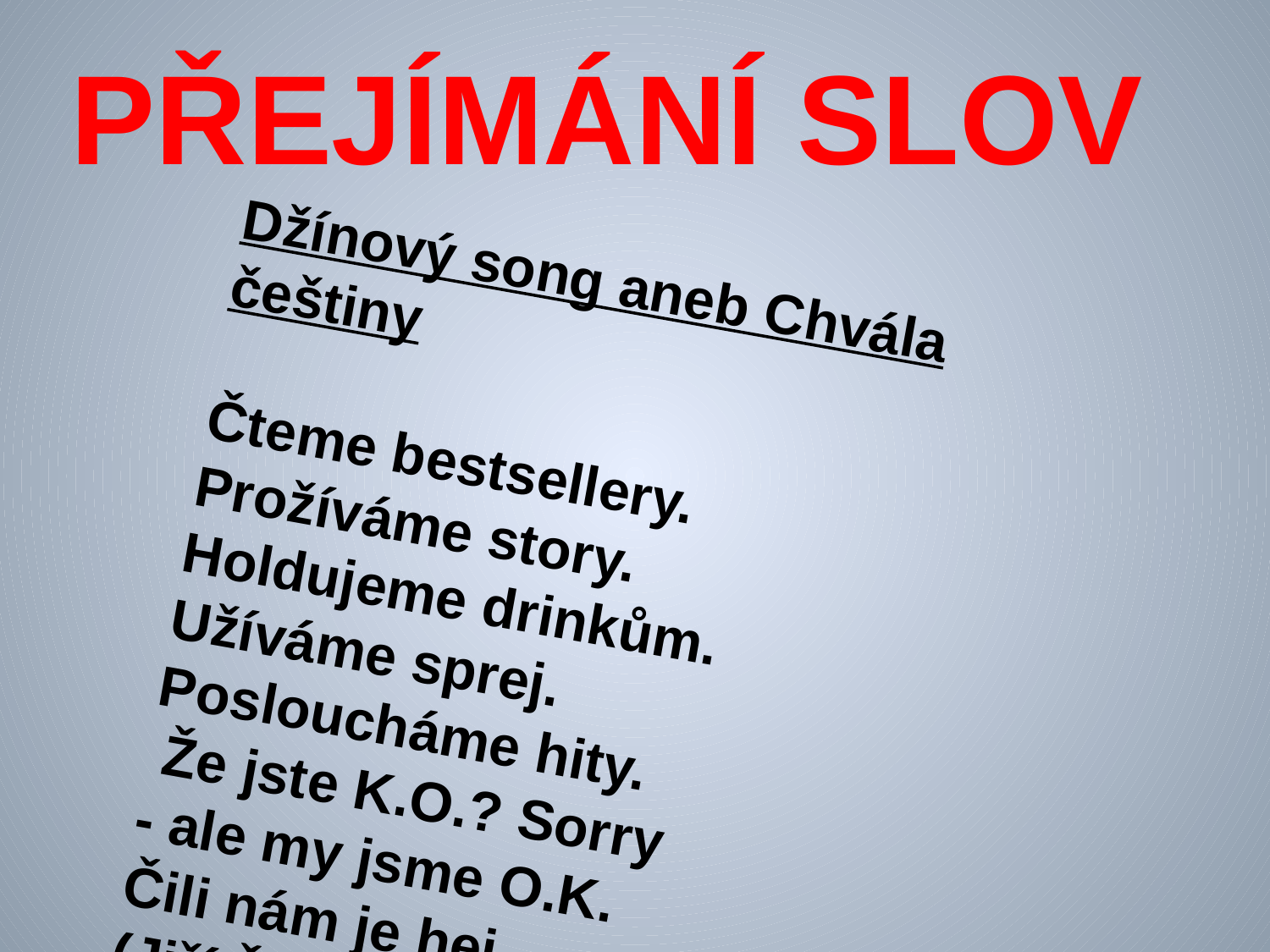

PŘEJÍMÁNÍ SLOV
Džínový song aneb Chvála češtiny

Čteme bestsellery.
Prožíváme story.
Holdujeme drinkům.
Užíváme sprej.
Posloucháme hity.
 Že jste K.O.? Sorry
- ale my jsme O.K.
Čili nám je hej.
(Jiří Žáček)